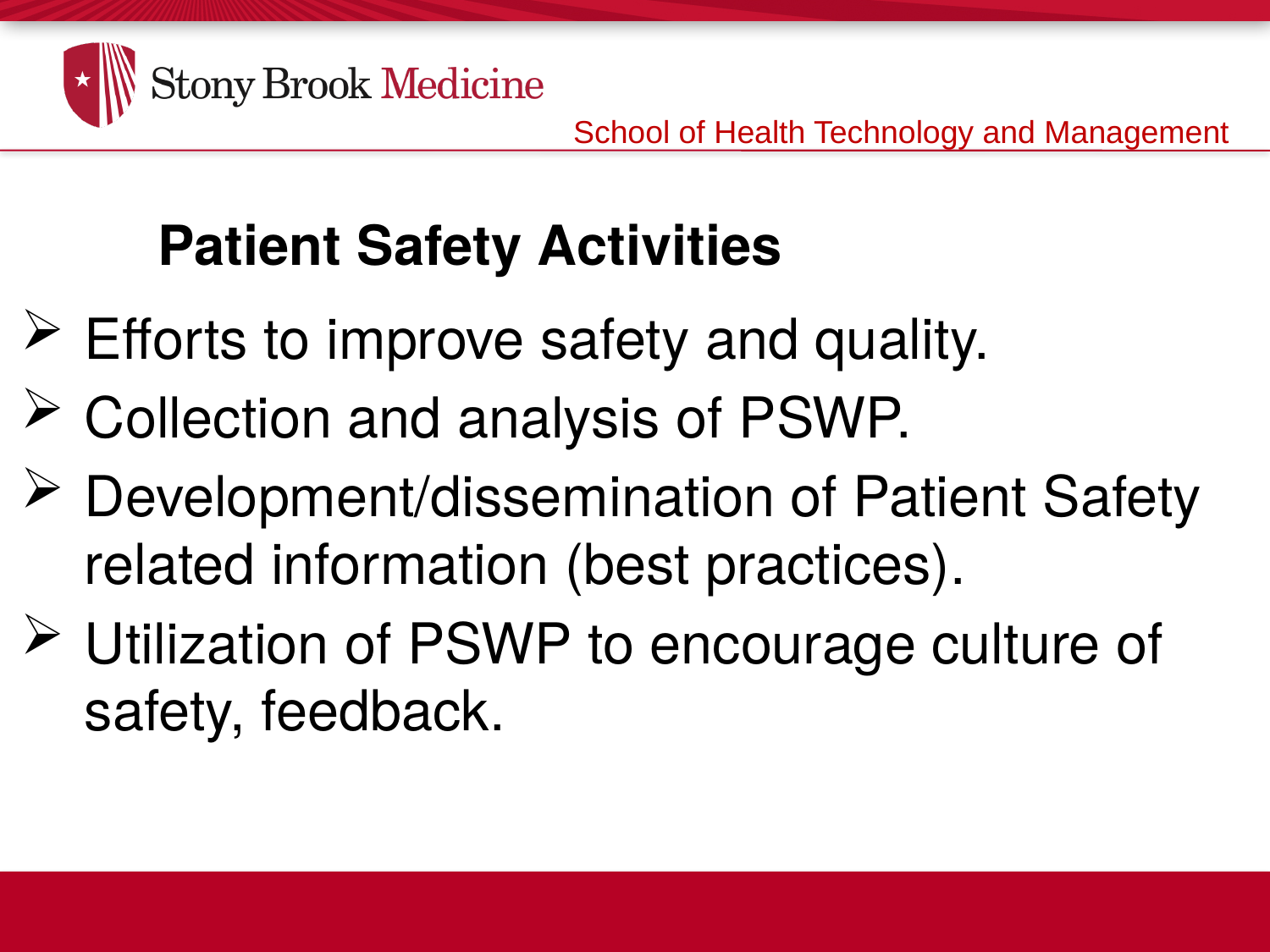

School of Health Technology and Management
# Patient Safety Activities  Patient Safety Activities—broadly t Safety Activities—broadly
Efforts to improve safety and quality.
Collection and analysis of PSWP.
Development/dissemination of Patient Safety related information (best practices).
Utilization of PSWP to encourage culture of safety, feedback.